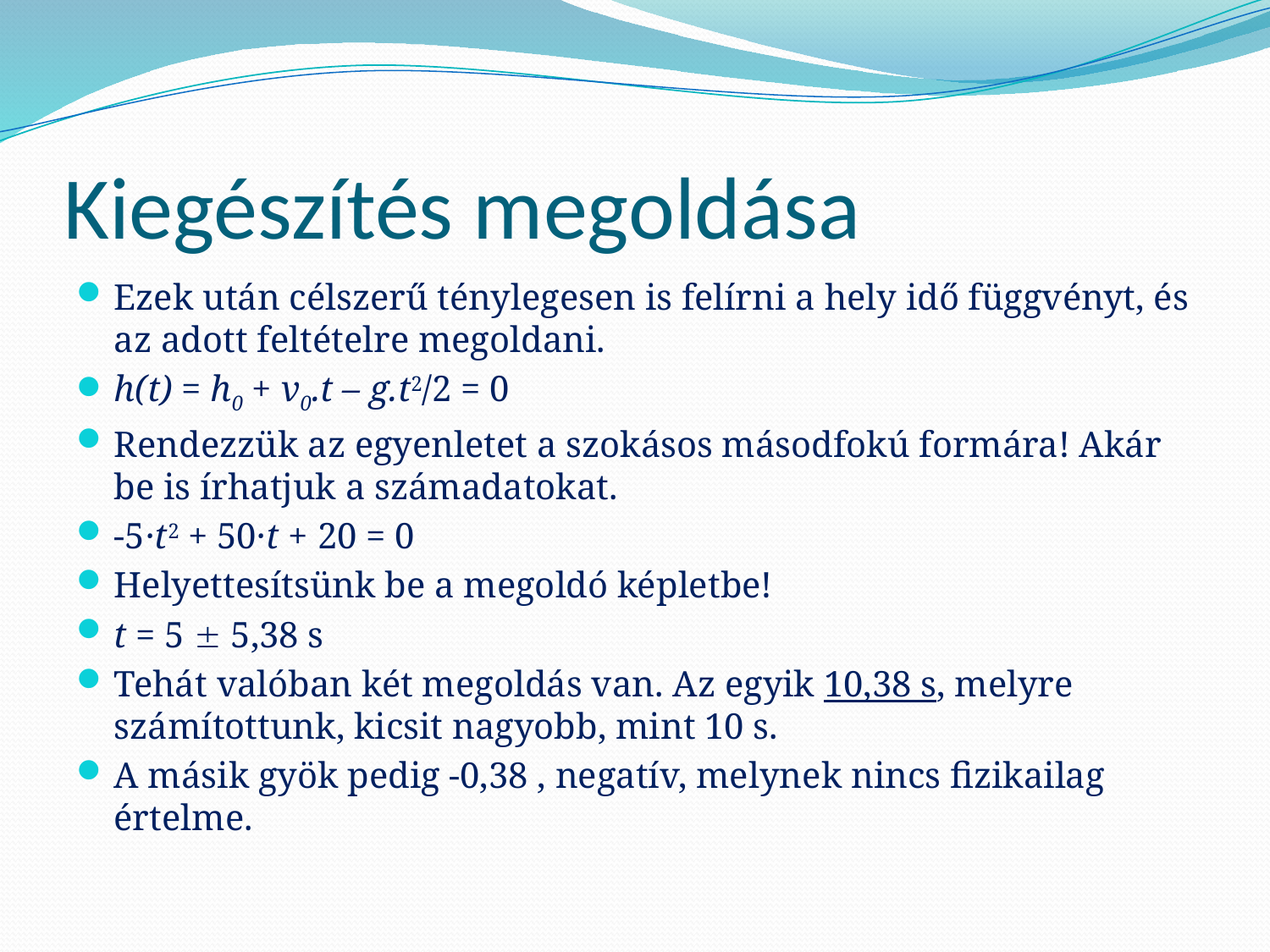

# Kiegészítés megoldása
Ezek után célszerű ténylegesen is felírni a hely idő függvényt, és az adott feltételre megoldani.
h(t) = h0 + v0.t – g.t2/2 = 0
Rendezzük az egyenletet a szokásos másodfokú formára! Akár be is írhatjuk a számadatokat.
-5·t2 + 50·t + 20 = 0
Helyettesítsünk be a megoldó képletbe!
t = 5 ± 5,38 s
Tehát valóban két megoldás van. Az egyik 10,38 s, melyre számítottunk, kicsit nagyobb, mint 10 s.
A másik gyök pedig -0,38 , negatív, melynek nincs fizikailag értelme.